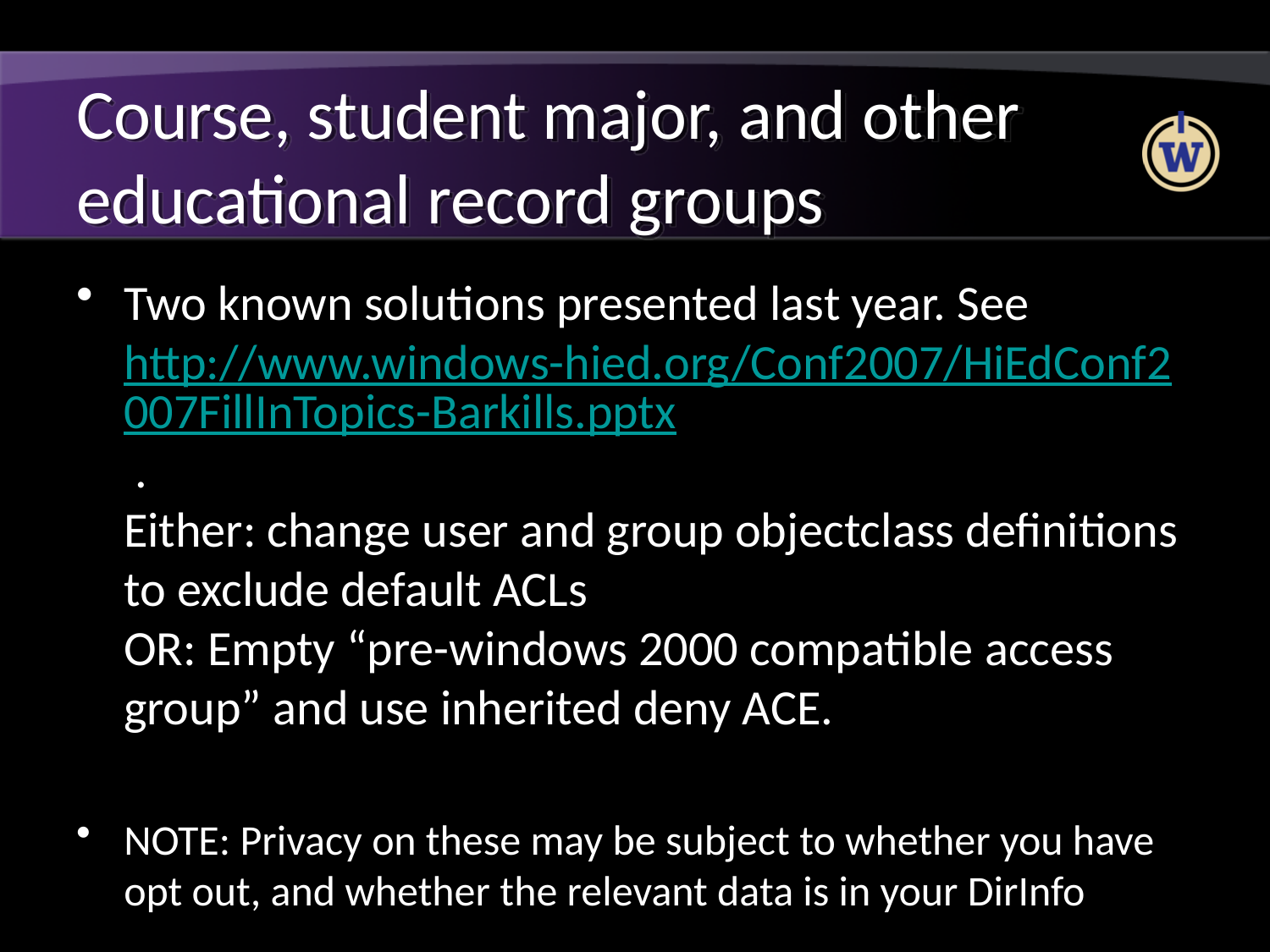

# Course, student major, and other educational record groups
Two known solutions presented last year. See http://www.windows-hied.org/Conf2007/HiEdConf2007FillInTopics-Barkills.pptx .
Either: change user and group objectclass definitions to exclude default ACLs
OR: Empty “pre-windows 2000 compatible access group” and use inherited deny ACE.

NOTE: Privacy on these may be subject to whether you have opt out, and whether the relevant data is in your DirInfo